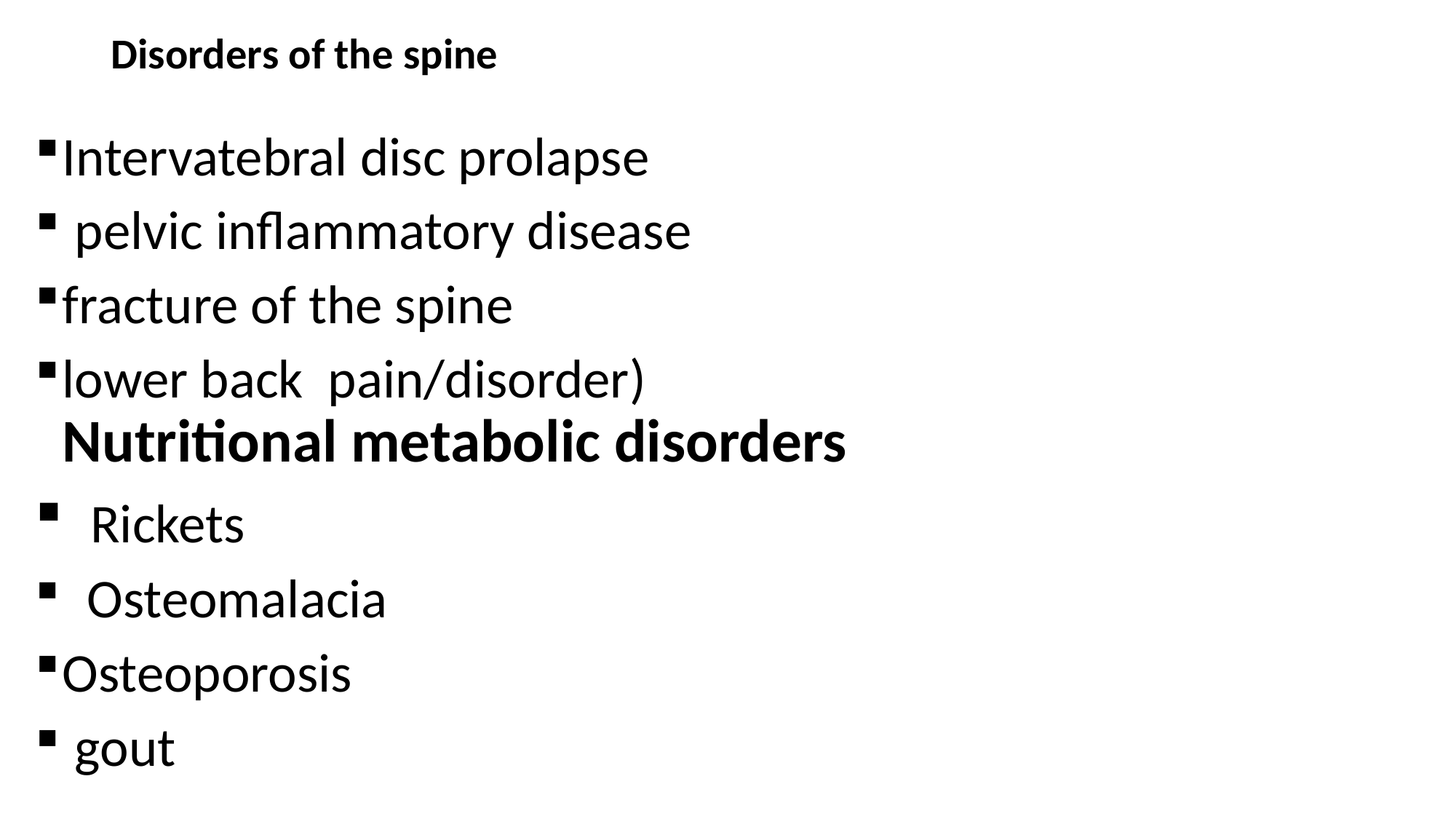

# Disorders of the spine
Intervatebral disc prolapse
 pelvic inflammatory disease
fracture of the spine
lower back  pain/disorder)
Nutritional metabolic disorders
  Rickets
  Osteomalacia
Osteoporosis
 gout